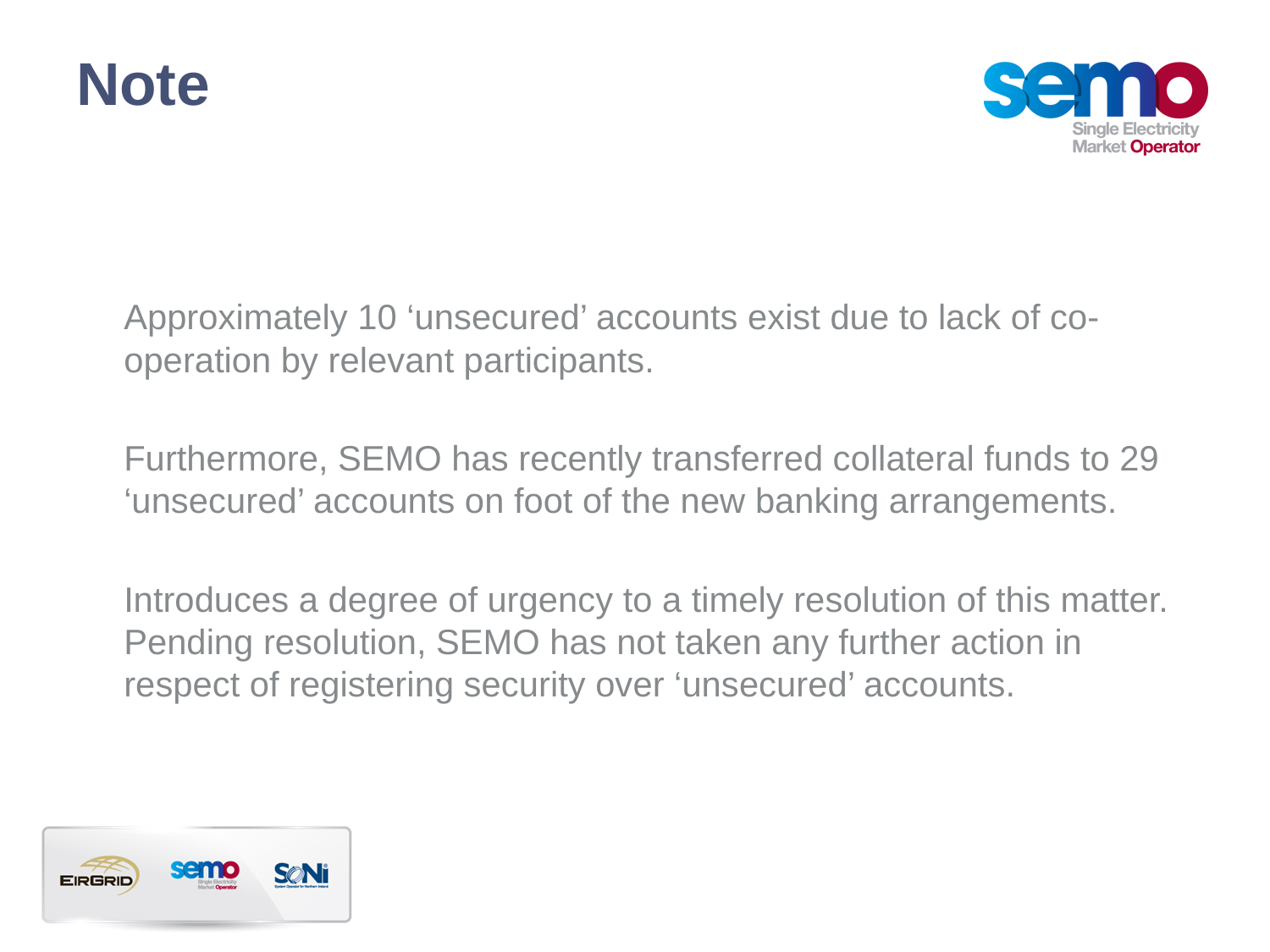

# Note

	Approximately 10 ‘unsecured’ accounts exist due to lack of co-operation by relevant participants.

	Furthermore, SEMO has recently transferred collateral funds to 29 ‘unsecured’ accounts on foot of the new banking arrangements.

	Introduces a degree of urgency to a timely resolution of this matter. Pending resolution, SEMO has not taken any further action in respect of registering security over ‘unsecured’ accounts.